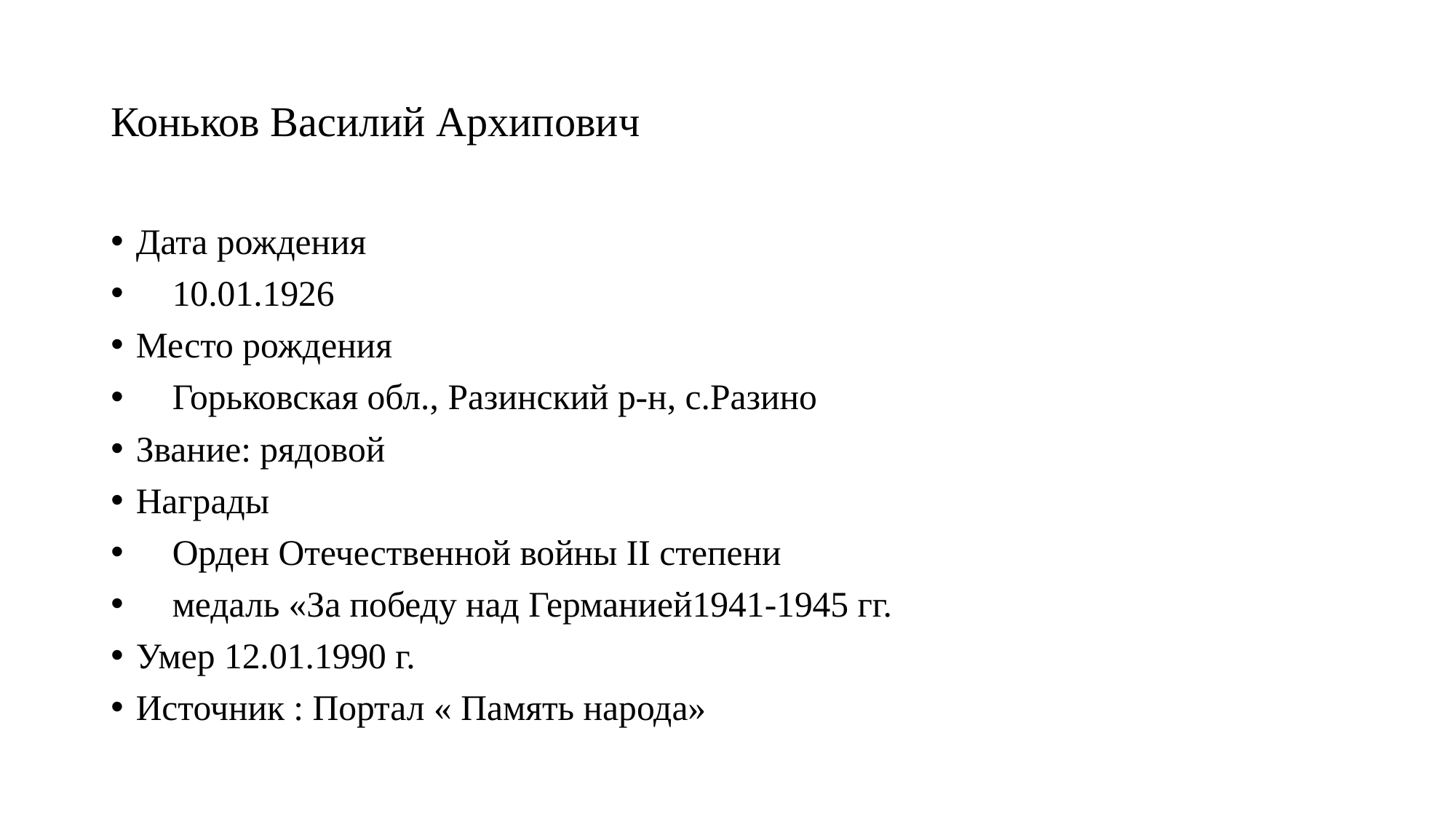

# Коньков Василий Архипович
Дата рождения
    10.01.1926
Место рождения
    Горьковская обл., Разинский р-н, с.Разино
Звание: рядовой
Награды
    Орден Отечественной войны II степени
    медаль «За победу над Германией1941-1945 гг.
Умер 12.01.1990 г.
Источник : Портал « Память народа»